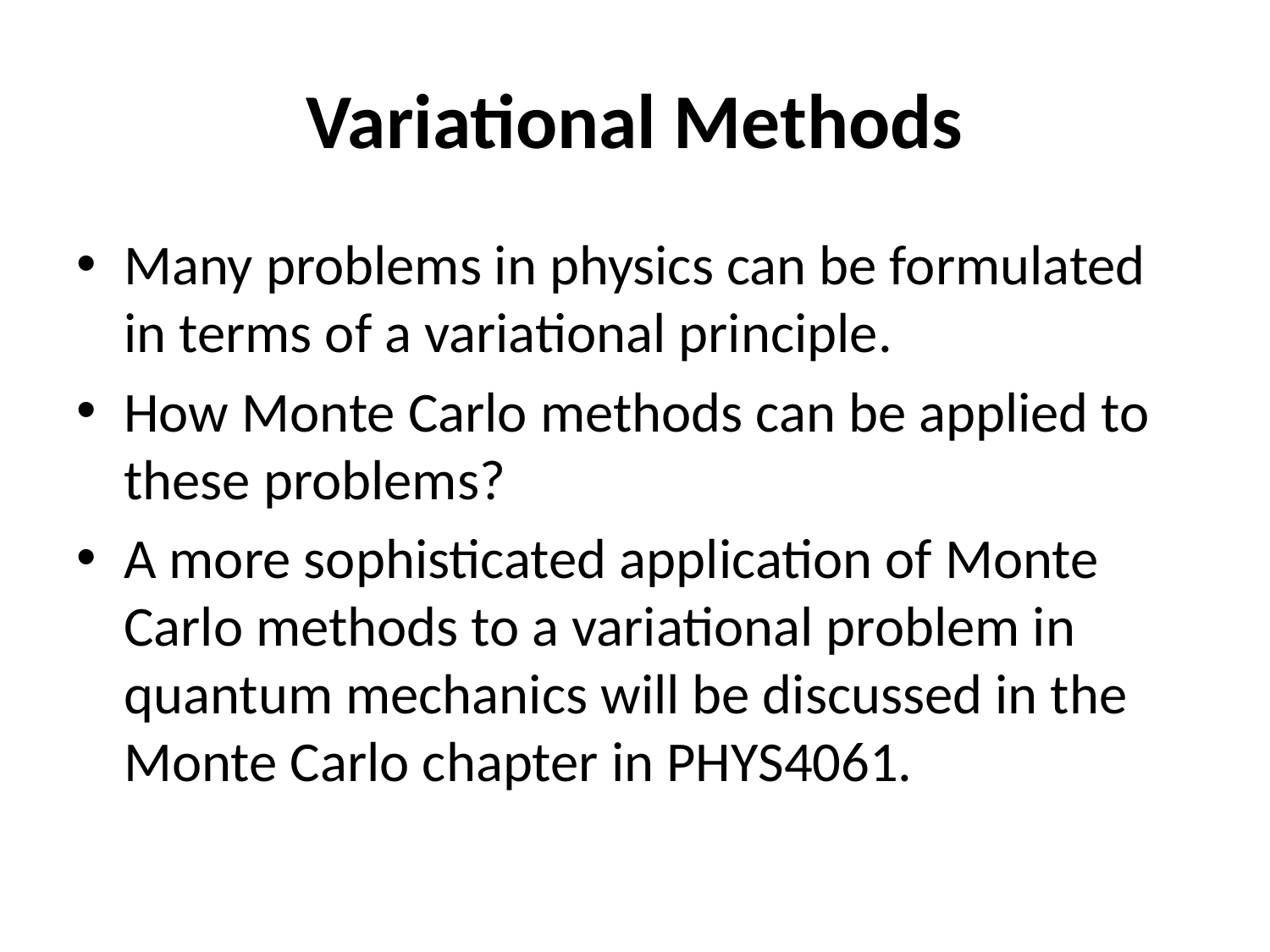

# Variational Methods
Many problems in physics can be formulated in terms of a variational principle.
How Monte Carlo methods can be applied to these problems?
A more sophisticated application of Monte Carlo methods to a variational problem in quantum mechanics will be discussed in the Monte Carlo chapter in PHYS4061.